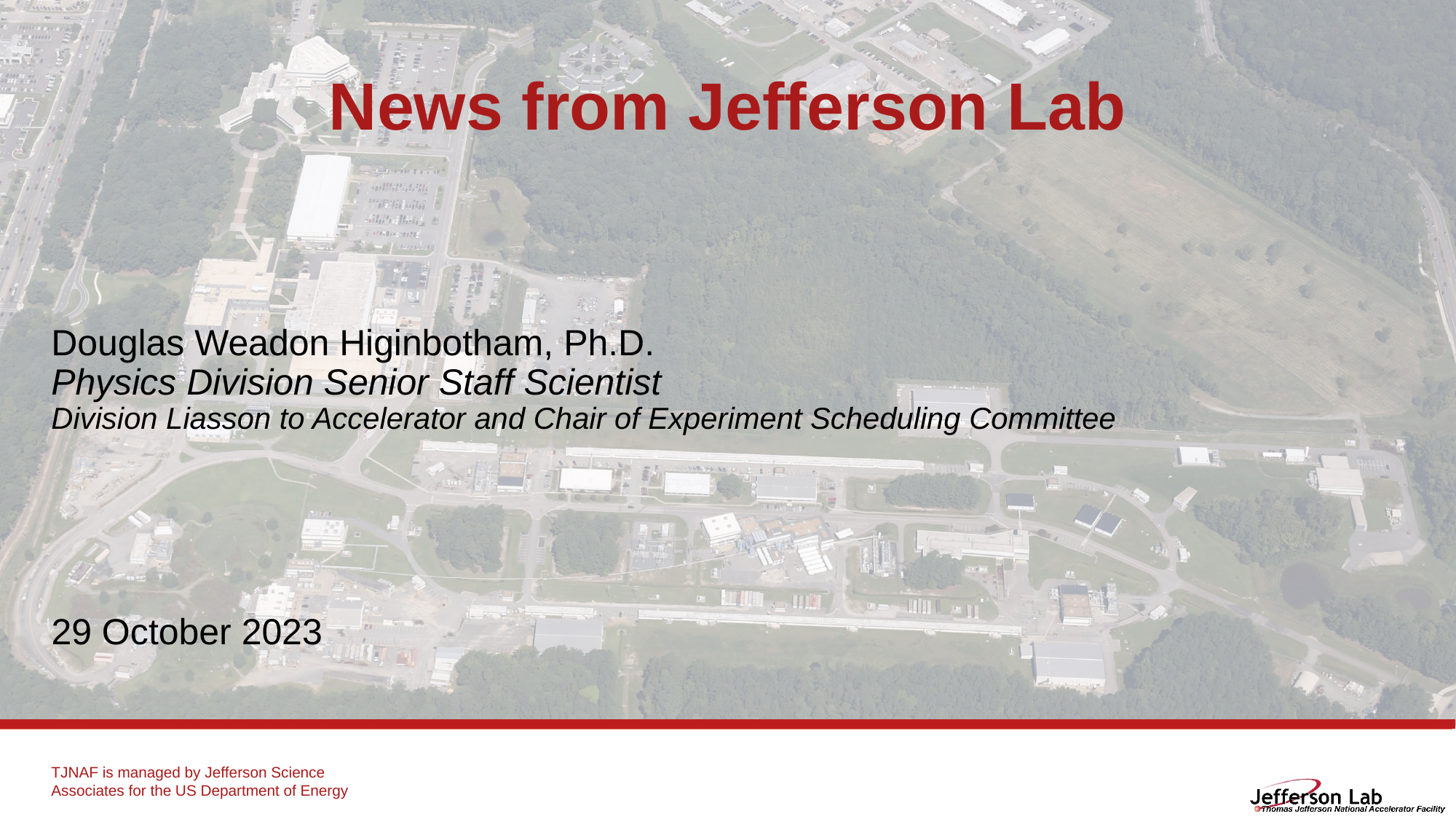

News from Jefferson Lab
Douglas Weadon Higinbotham, Ph.D.
Physics Division Senior Staff Scientist
Division Liasson to Accelerator and Chair of Experiment Scheduling Committee

29 October 2023